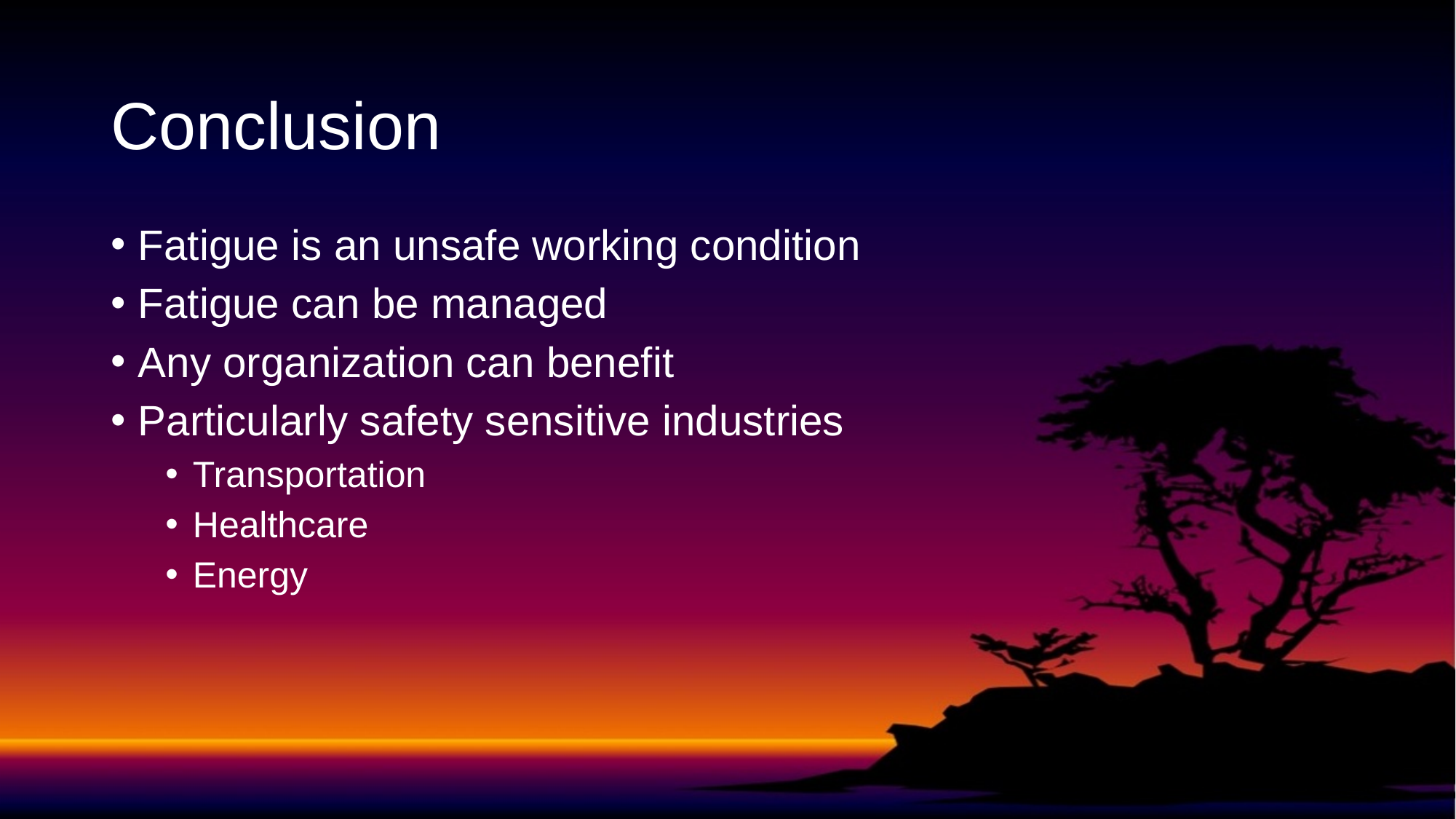

# Conclusion
Fatigue is an unsafe working condition
Fatigue can be managed
Any organization can benefit
Particularly safety sensitive industries
Transportation
Healthcare
Energy